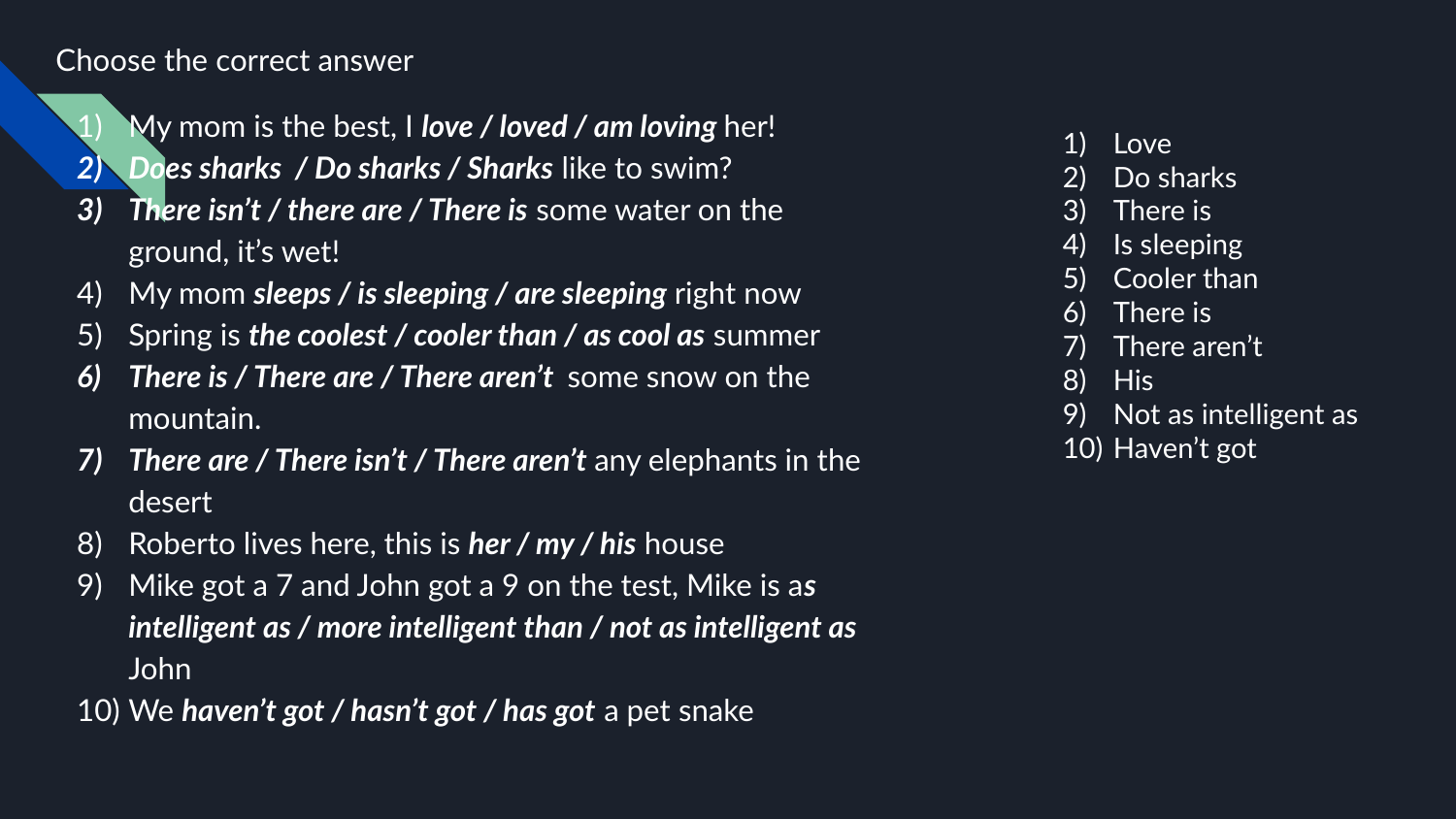

Choose the correct answer
My mom is the best, I love / loved / am loving her!
Does sharks  / Do sharks / Sharks like to swim?
There isn’t / there are / There is some water on the ground, it’s wet!
My mom sleeps / is sleeping / are sleeping right now
Spring is the coolest / cooler than / as cool as summer
There is / There are / There aren’t  some snow on the mountain.
There are / There isn’t / There aren’t any elephants in the desert
Roberto lives here, this is her / my / his house
Mike got a 7 and John got a 9 on the test, Mike is as intelligent as / more intelligent than / not as intelligent as John
We haven’t got / hasn’t got / has got a pet snake
Love
Do sharks
There is
Is sleeping
Cooler than
There is
There aren’t
His
Not as intelligent as
Haven’t got